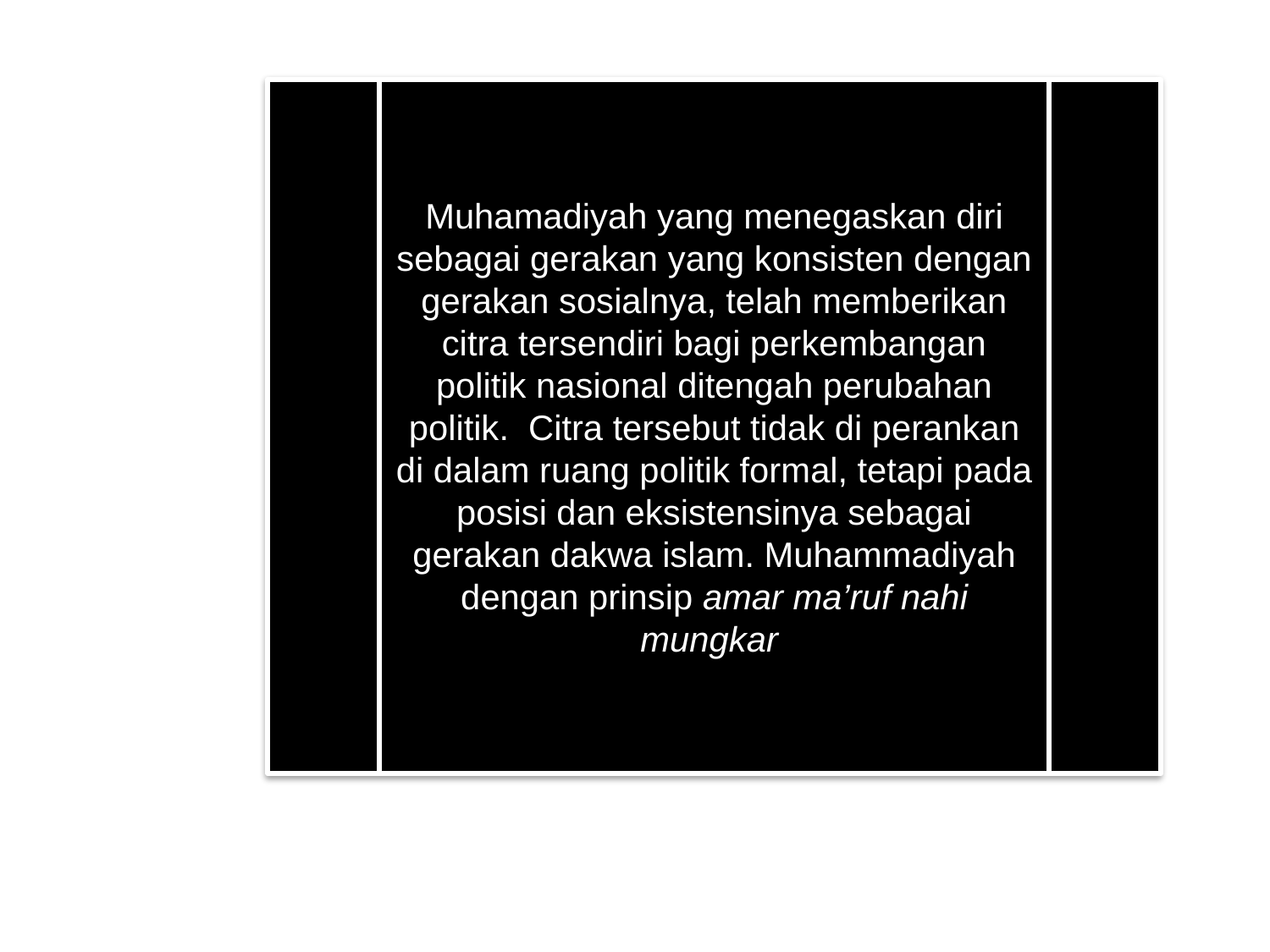

#
Muhamadiyah yang menegaskan diri sebagai gerakan yang konsisten dengan gerakan sosialnya, telah memberikan citra tersendiri bagi perkembangan politik nasional ditengah perubahan politik.  Citra tersebut tidak di perankan di dalam ruang politik formal, tetapi pada posisi dan eksistensinya sebagai gerakan dakwa islam. Muhammadiyah dengan prinsip amar ma’ruf nahi mungkar